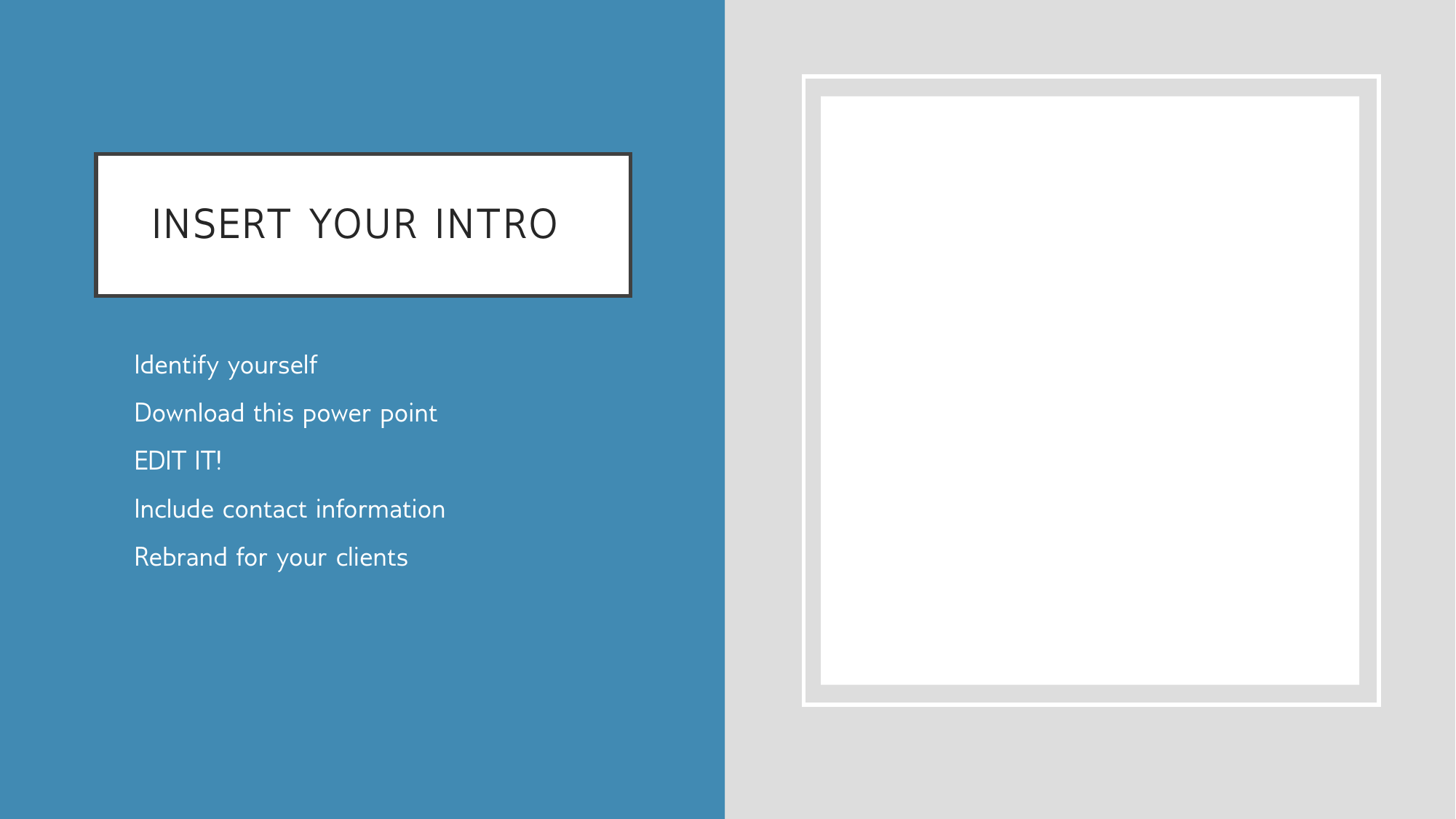

# Insert YOUR INTRO
Identify yourself
Download this power point
EDIT IT!
Include contact information
Rebrand for your clients